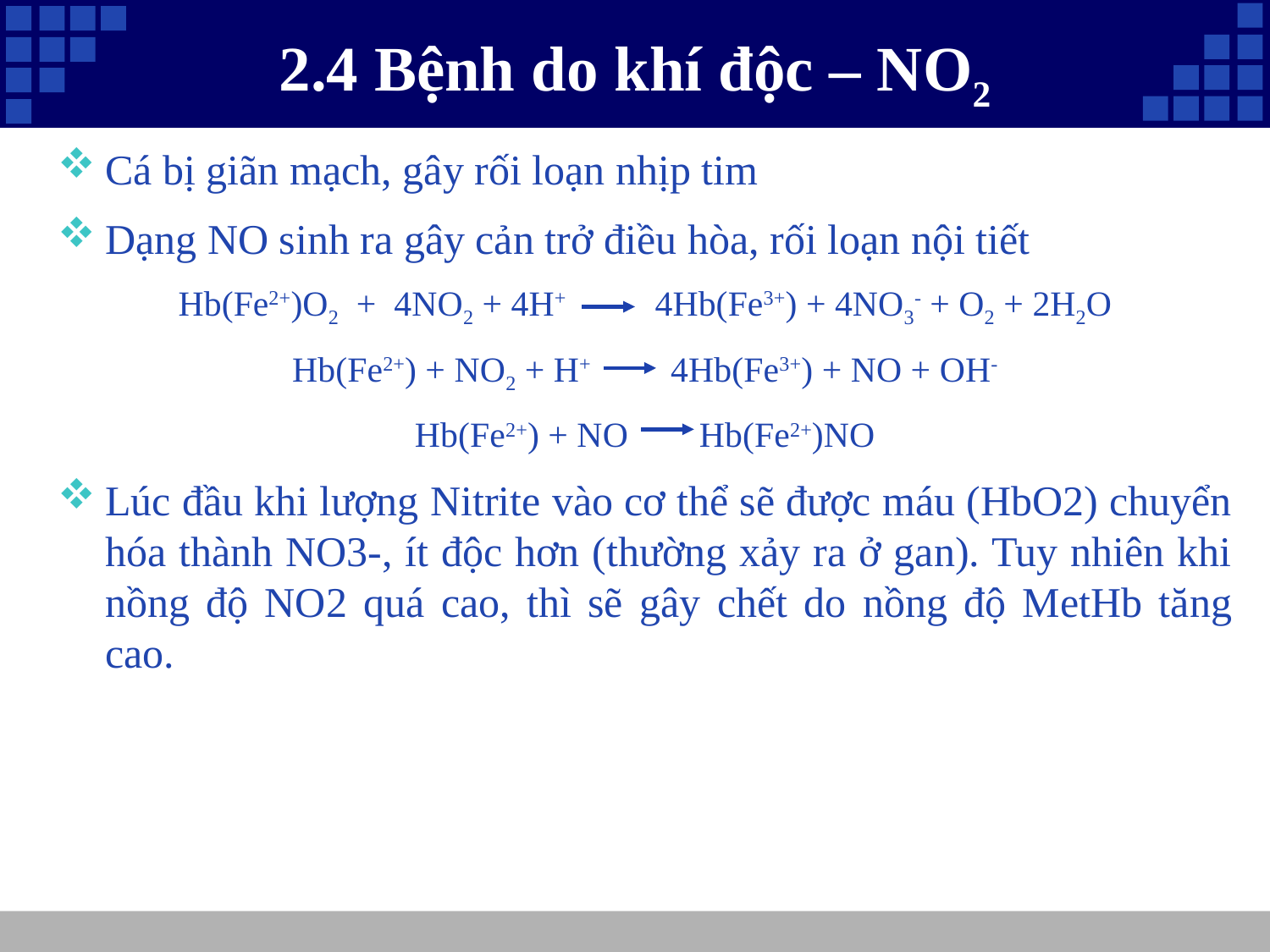

# 2.4 Bệnh do khí độc – NO2
Cá bị giãn mạch, gây rối loạn nhịp tim
Dạng NO sinh ra gây cản trở điều hòa, rối loạn nội tiết
Hb(Fe2+)O2  +  4NO2 + 4H+          4Hb(Fe3+) + 4NO3- + O2 + 2H2O
Hb(Fe2+) + NO2 + H+         4Hb(Fe3+) + NO + OH-
Hb(Fe2+) + NO        Hb(Fe2+)NO
Lúc đầu khi lượng Nitrite vào cơ thể sẽ được máu (HbO2) chuyển hóa thành NO3-, ít độc hơn (thường xảy ra ở gan). Tuy nhiên khi nồng độ NO2 quá cao, thì sẽ gây chết do nồng độ MetHb tăng cao.